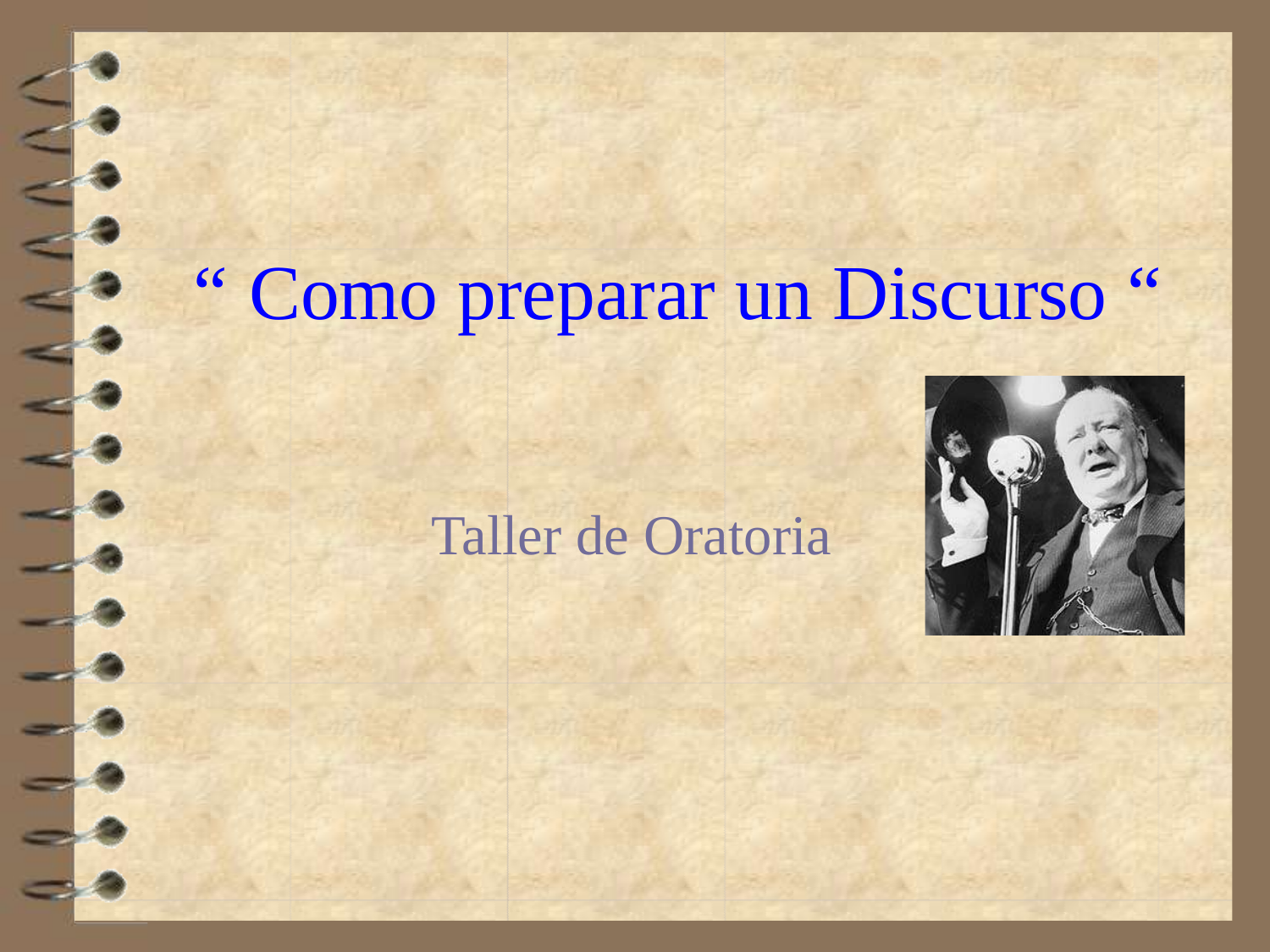

# “	Como preparar un Discurso “

Taller de Oratoria